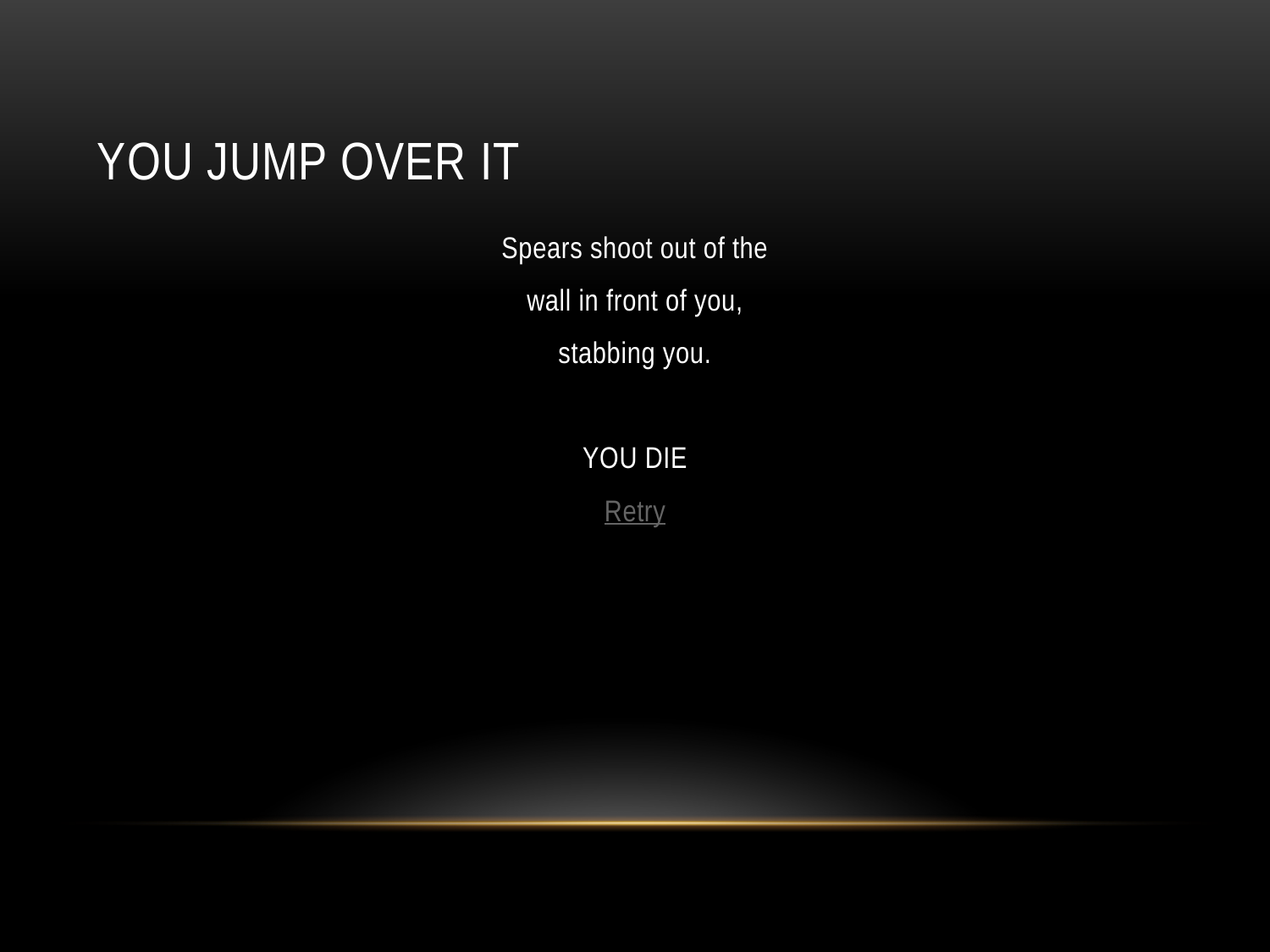

# You jump over it
Spears shoot out of the
wall in front of you,
stabbing you.

YOU DIE
Retry